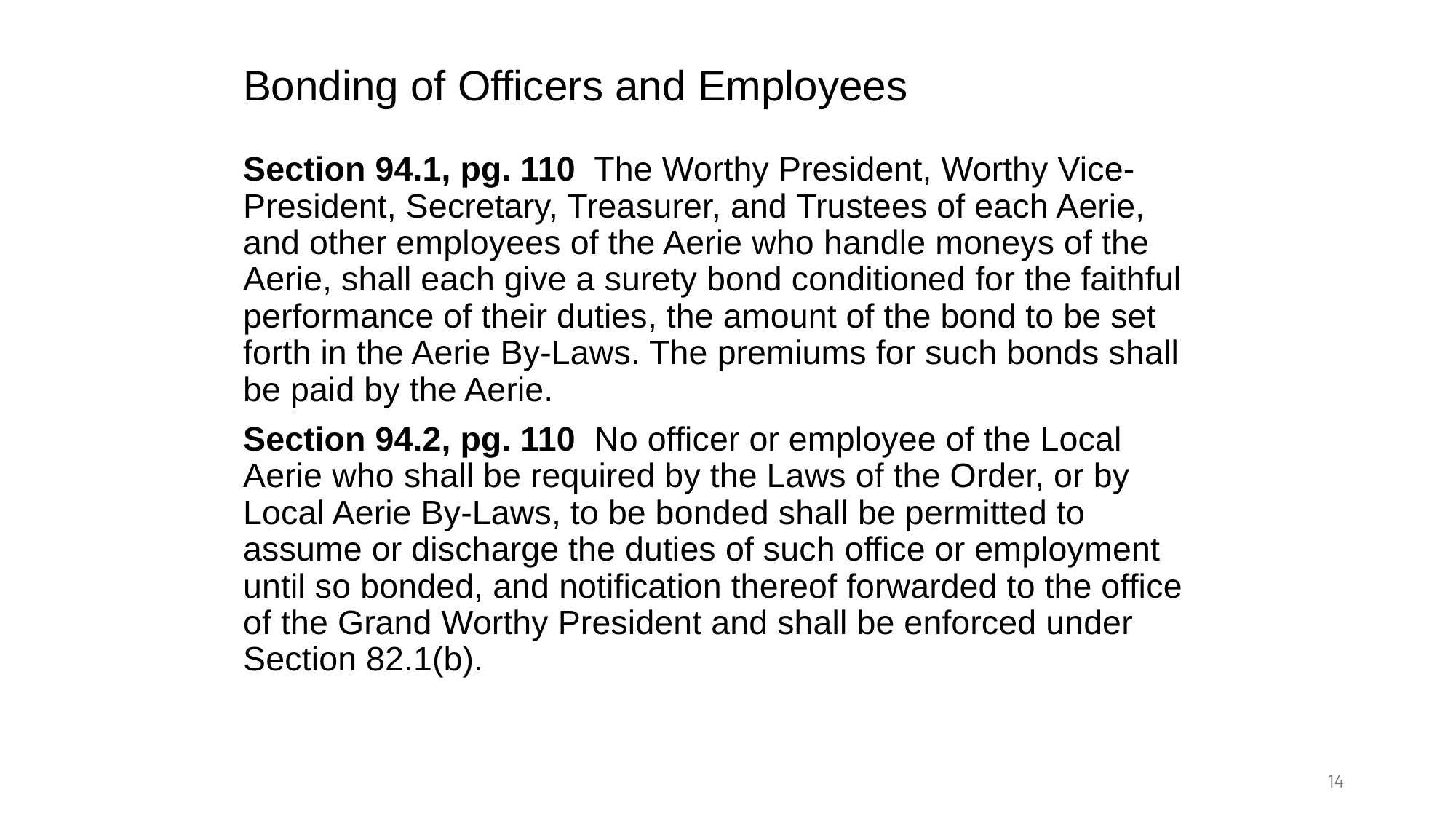

Bonding of Officers and Employees
Section 94.1, pg. 110  The Worthy President, Worthy Vice-President, Secretary, Trea­surer, and Trustees of each Aerie, and other employees of the Aerie who handle moneys of the Aerie, shall each give a surety bond conditioned for the faithful performance of their duties, the amount of the bond to be set forth in the Aerie By-Laws. The premiums for such bonds shall be paid by the Aerie.
Section 94.2, pg. 110  No officer or employee of the Local Aerie who shall be required by the Laws of the Order, or by Local Aerie By-Laws, to be bonded shall be permitted to assume or discharge the duties of such office or employment until so bonded, and notification thereof forwarded to the office of the Grand Worthy President and shall be enforced under Section 82.1(b).

14